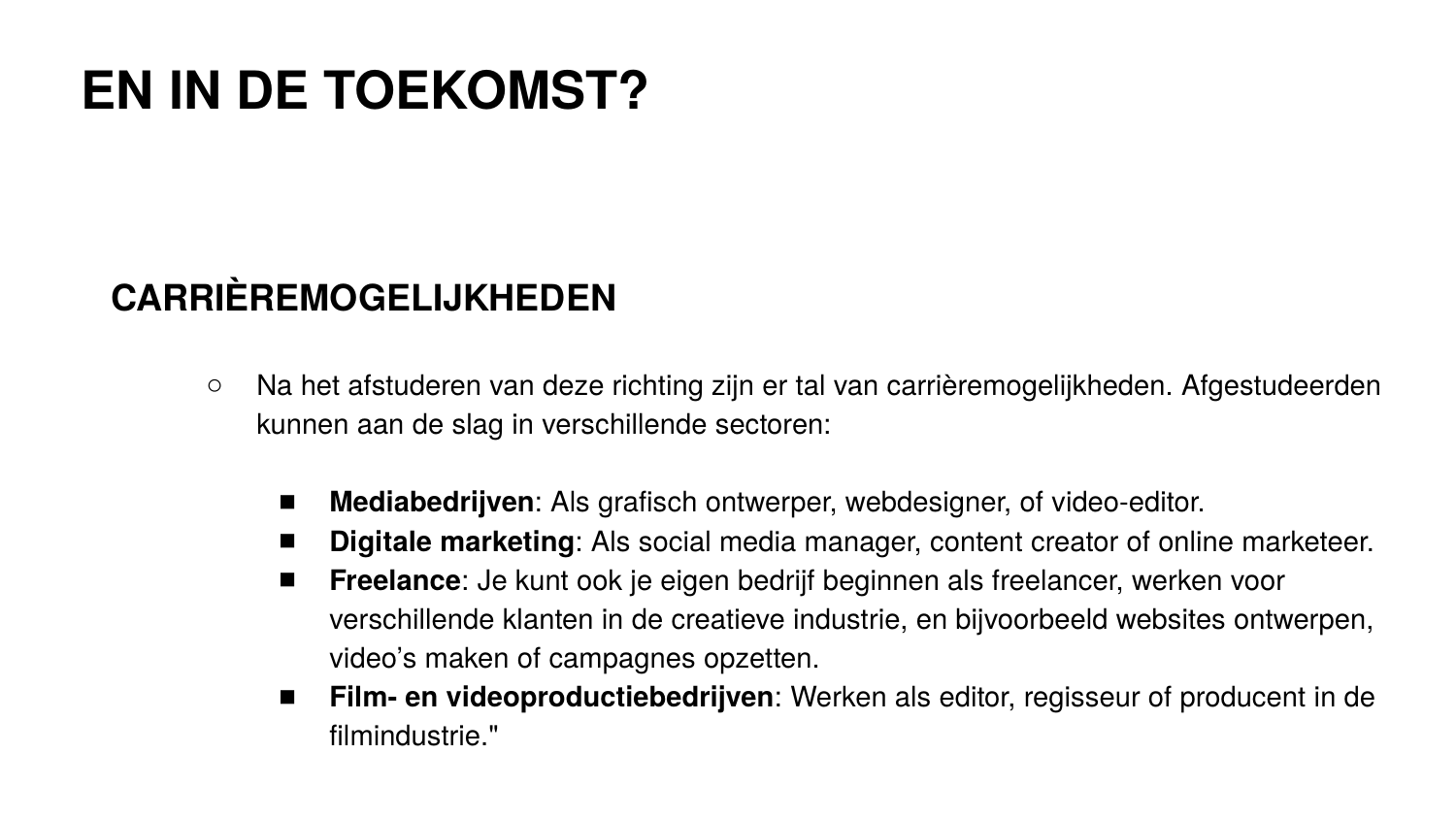

EN IN DE TOEKOMST?
CARRIÈREMOGELIJKHEDEN
Na het afstuderen van deze richting zijn er tal van carrièremogelijkheden. Afgestudeerden kunnen aan de slag in verschillende sectoren:
Mediabedrijven: Als grafisch ontwerper, webdesigner, of video-editor.
Digitale marketing: Als social media manager, content creator of online marketeer.
Freelance: Je kunt ook je eigen bedrijf beginnen als freelancer, werken voor verschillende klanten in de creatieve industrie, en bijvoorbeeld websites ontwerpen, video’s maken of campagnes opzetten.
Film- en videoproductiebedrijven: Werken als editor, regisseur of producent in de filmindustrie."